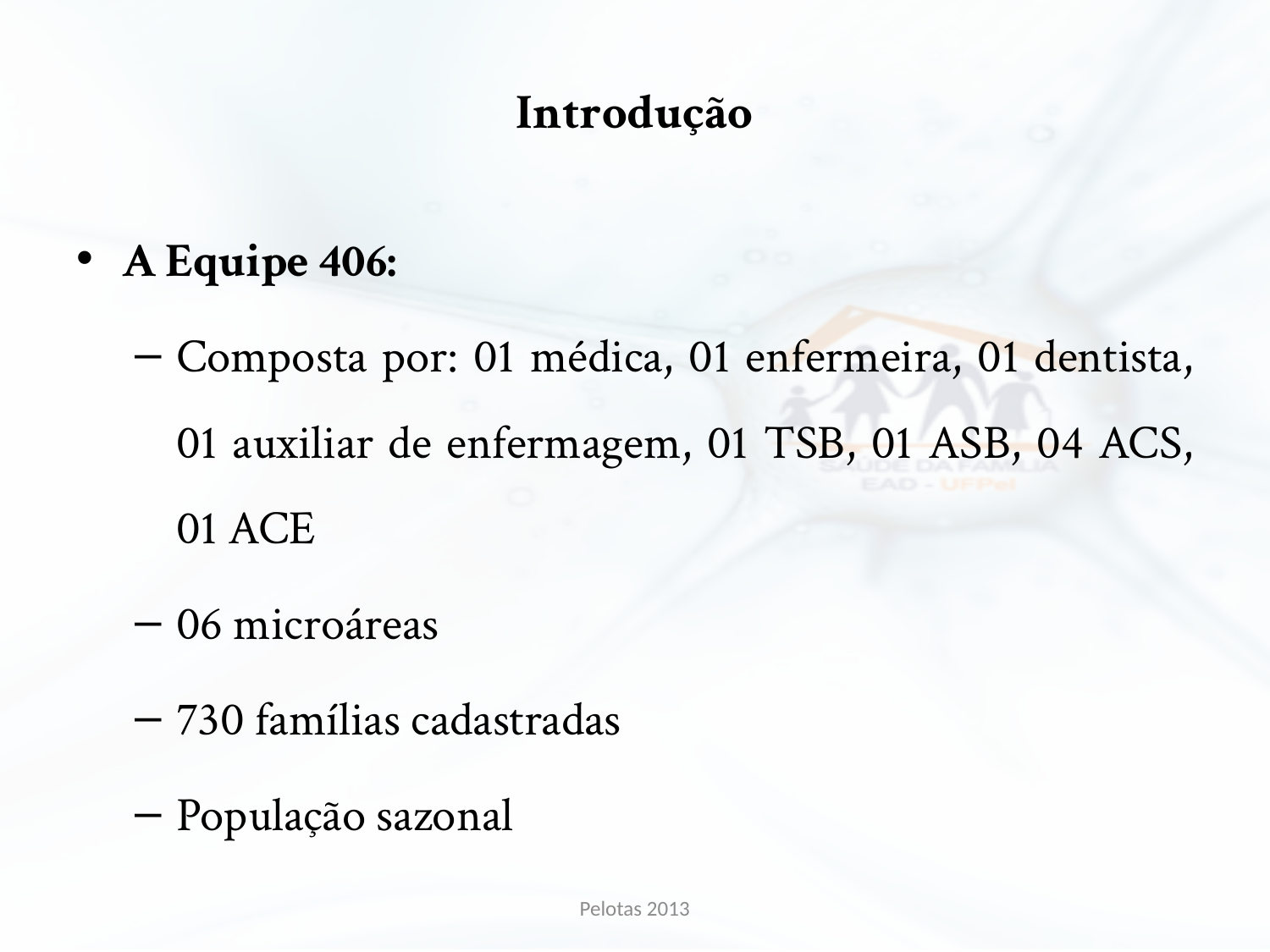

# Introdução
A Equipe 406:
Composta por: 01 médica, 01 enfermeira, 01 dentista, 01 auxiliar de enfermagem, 01 TSB, 01 ASB, 04 ACS, 01 ACE
06 microáreas
730 famílias cadastradas
População sazonal

Pelotas 2013